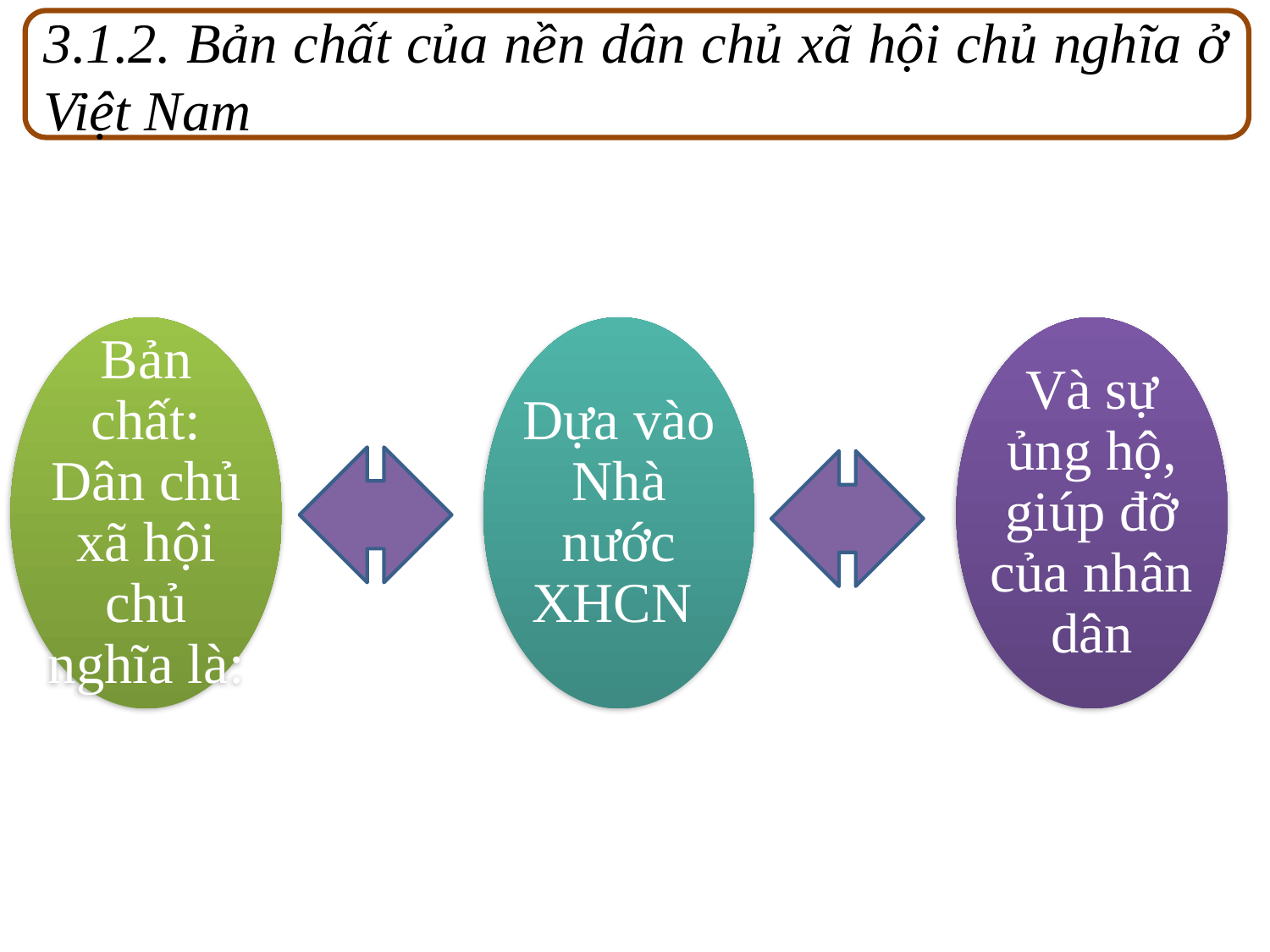

3.1.2. Bản chất của nền dân chủ xã hội chủ nghĩa ở Việt Nam
Bản chất: Dân chủ xã hội chủ nghĩa là:
Dựa vào Nhà nước XHCN
Và sự ủng hộ, giúp đỡ của nhân dân